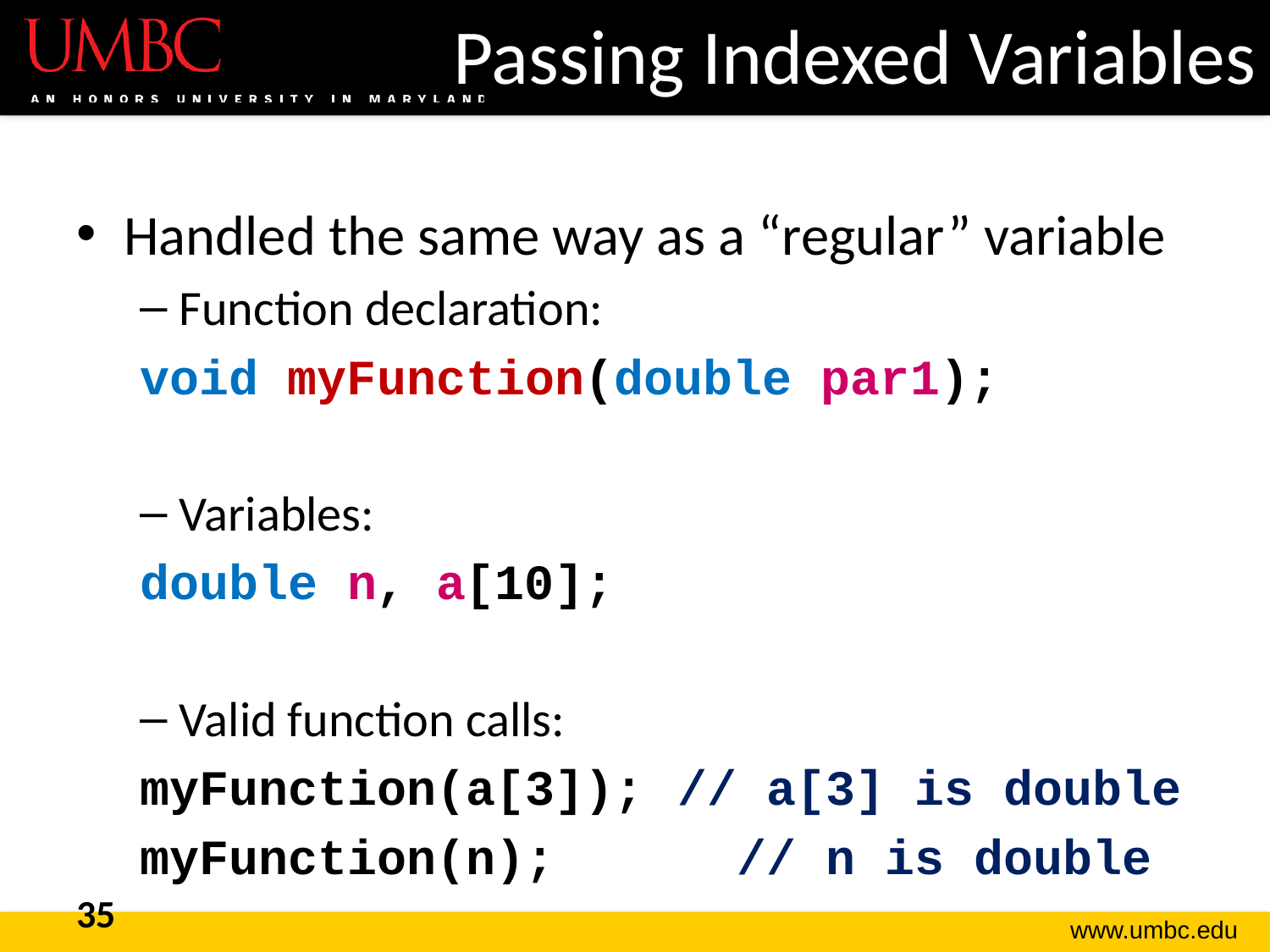

# Passing Indexed Variables
Handled the same way as a “regular” variable
Function declaration:
void myFunction(double par1);

Variables:
double n, a[10];

Valid function calls:
myFunction(a[3]);	 // a[3] is double
myFunction(n);	   // n is double

35